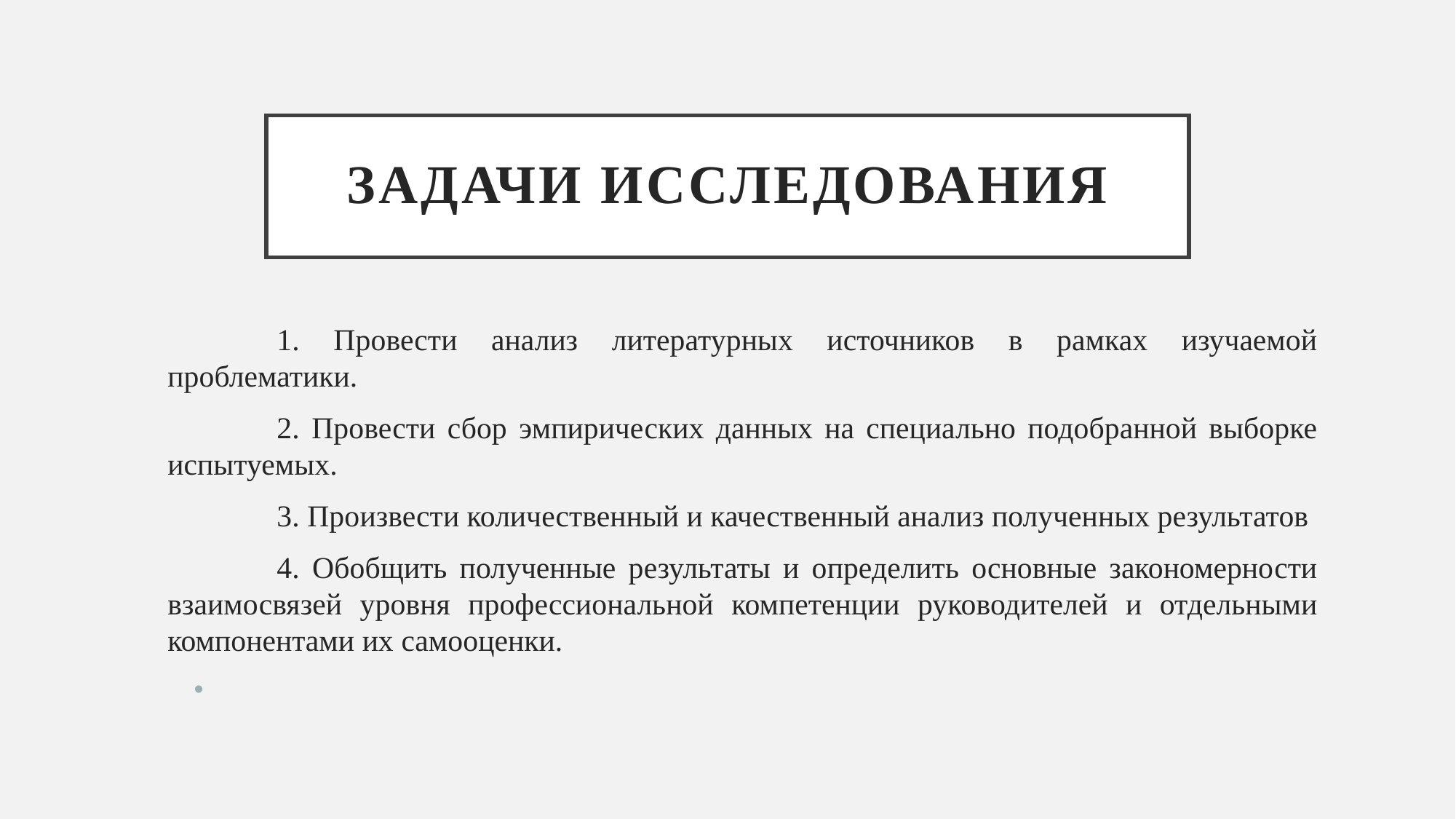

# Задачи исследования
	1. Провести анализ литературных источников в рамках изучаемой проблематики.
	2. Провести сбор эмпирических данных на специально подобранной выборке испытуемых.
	3. Произвести количественный и качественный анализ полученных результатов
	4. Обобщить полученные результаты и определить основные закономерности взаимосвязей уровня профессиональной компетенции руководителей и отдельными компонентами их самооценки.